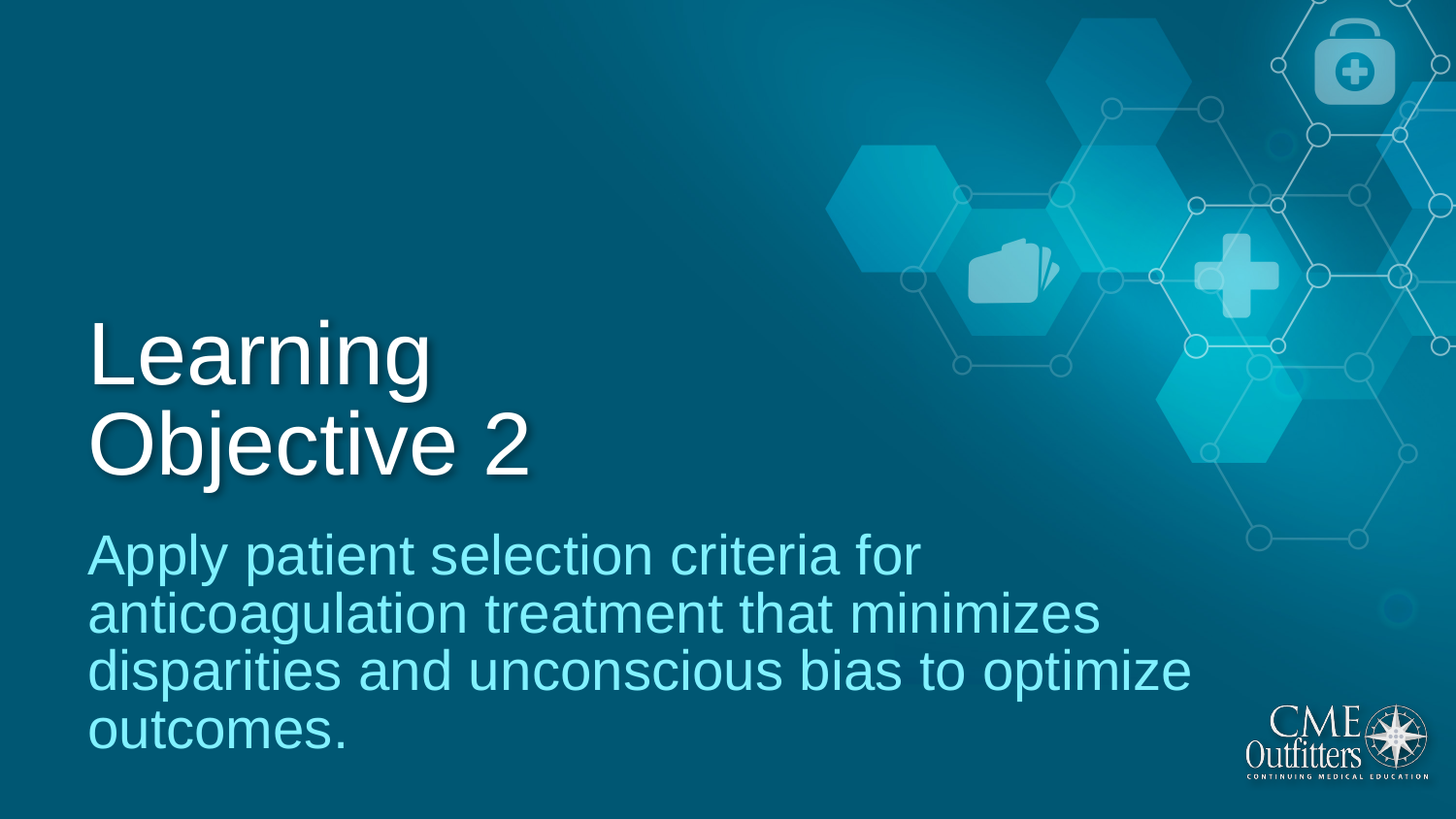

# Learning Objective 2
Apply patient selection criteria for anticoagulation treatment that minimizes disparities and unconscious bias to optimize outcomes.